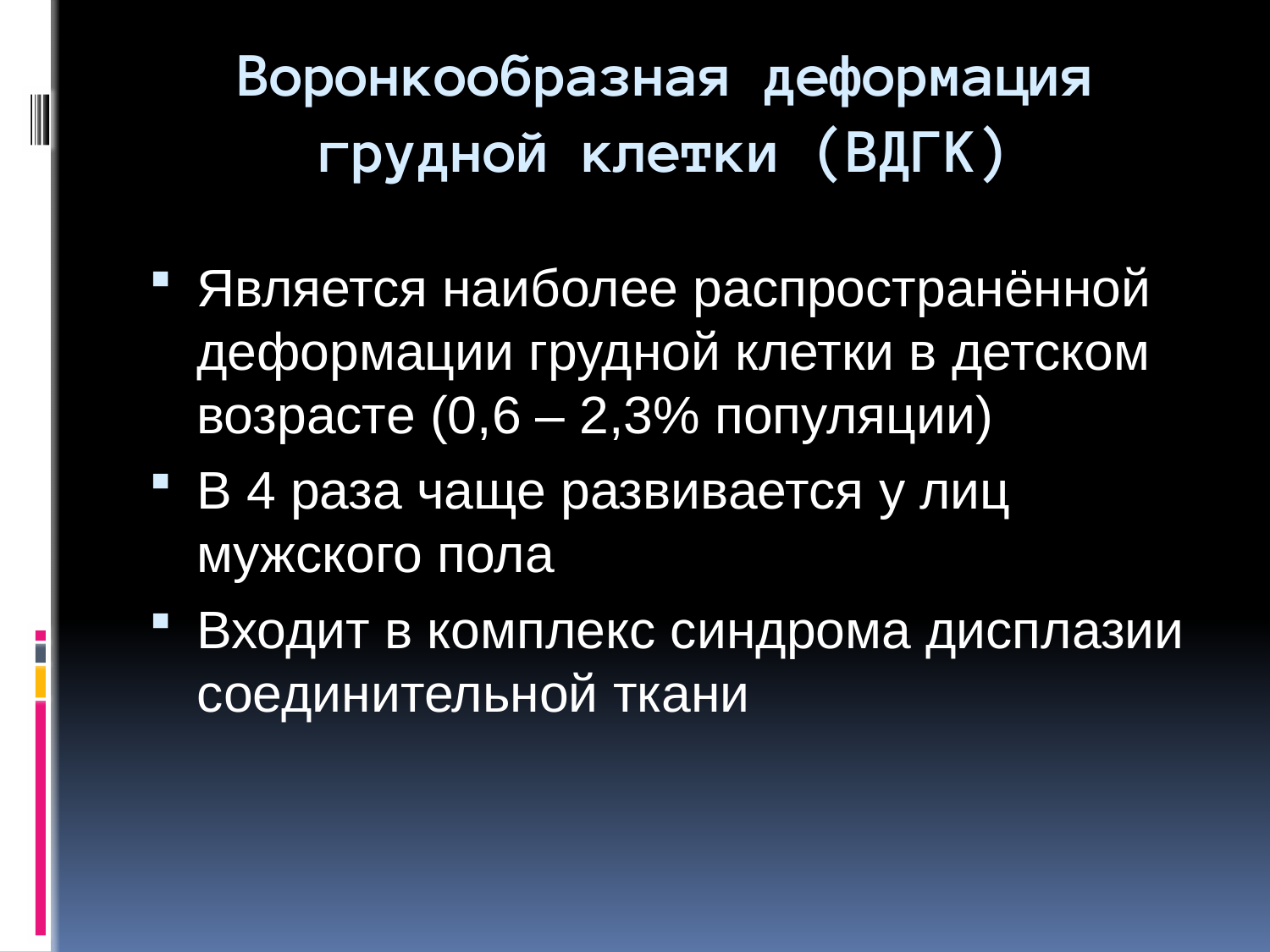

# Воронкообразная деформация грудной клетки (ВДГК)
Является наиболее распространённой деформации грудной клетки в детском возрасте (0,6 – 2,3% популяции)
В 4 раза чаще развивается у лиц мужского пола
Входит в комплекс синдрома дисплазии соединительной ткани